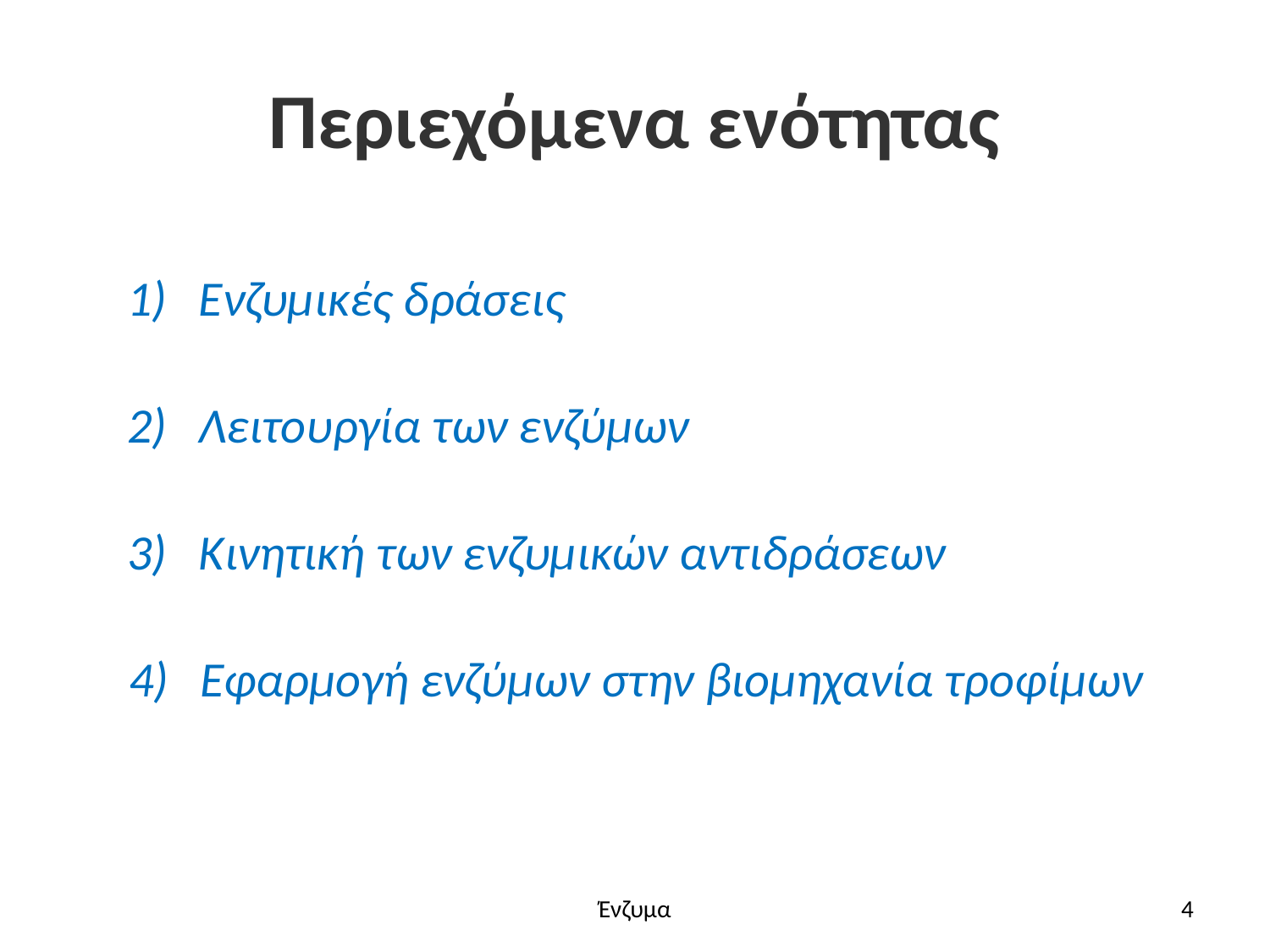

# Περιεχόμενα ενότητας
Ενζυμικές δράσεις
Λειτουργία των ενζύμων
Κινητική των ενζυμικών αντιδράσεων
Εφαρμογή ενζύμων στην βιομηχανία τροφίμων
Ένζυμα
4